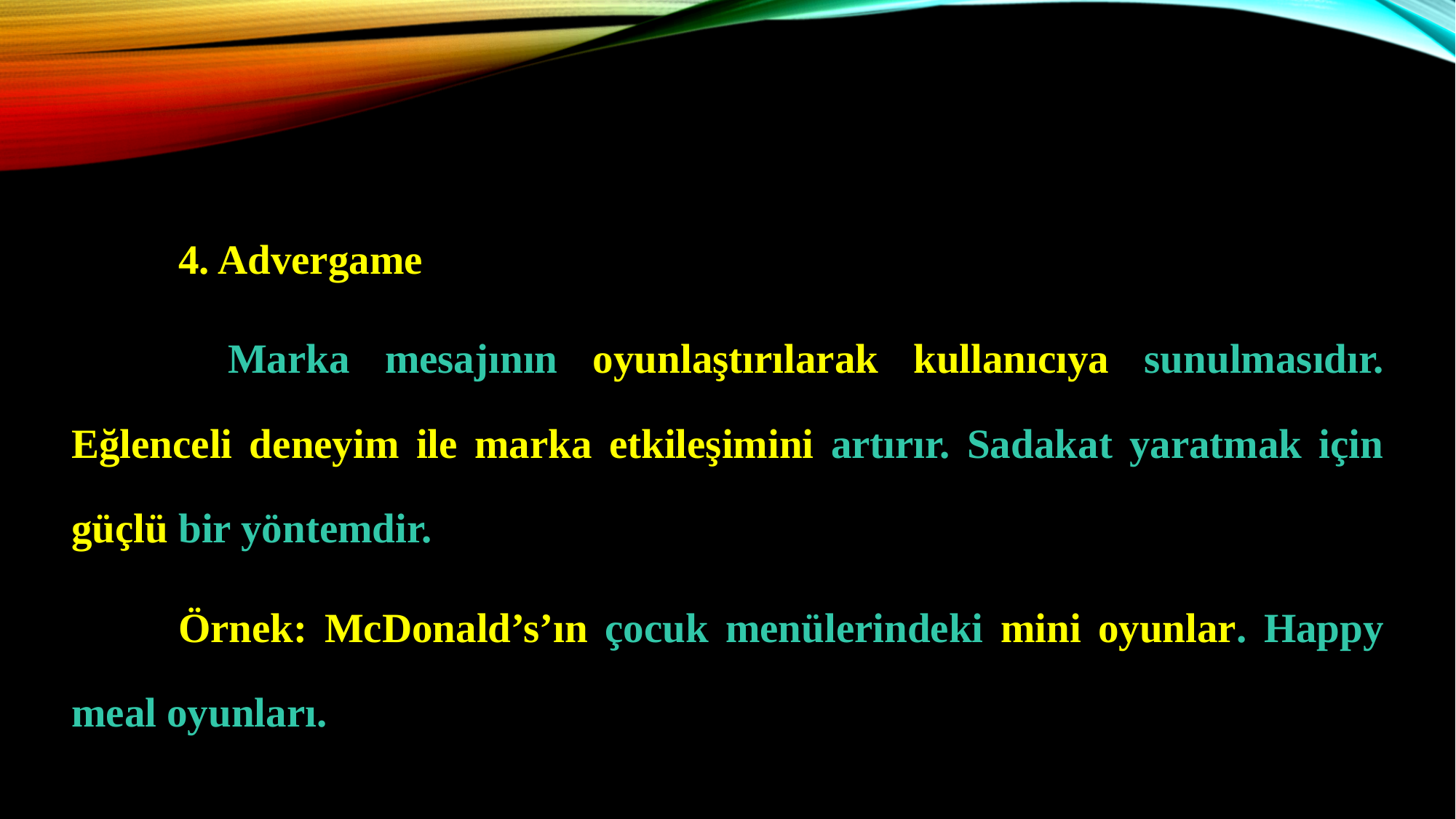

4. Advergame
  	Marka mesajının oyunlaştırılarak kullanıcıya sunulmasıdır. Eğlenceli deneyim ile marka etkileşimini artırır. Sadakat yaratmak için güçlü bir yöntemdir.
	Örnek: McDonald’s’ın çocuk menülerindeki mini oyunlar. Happy meal oyunları.